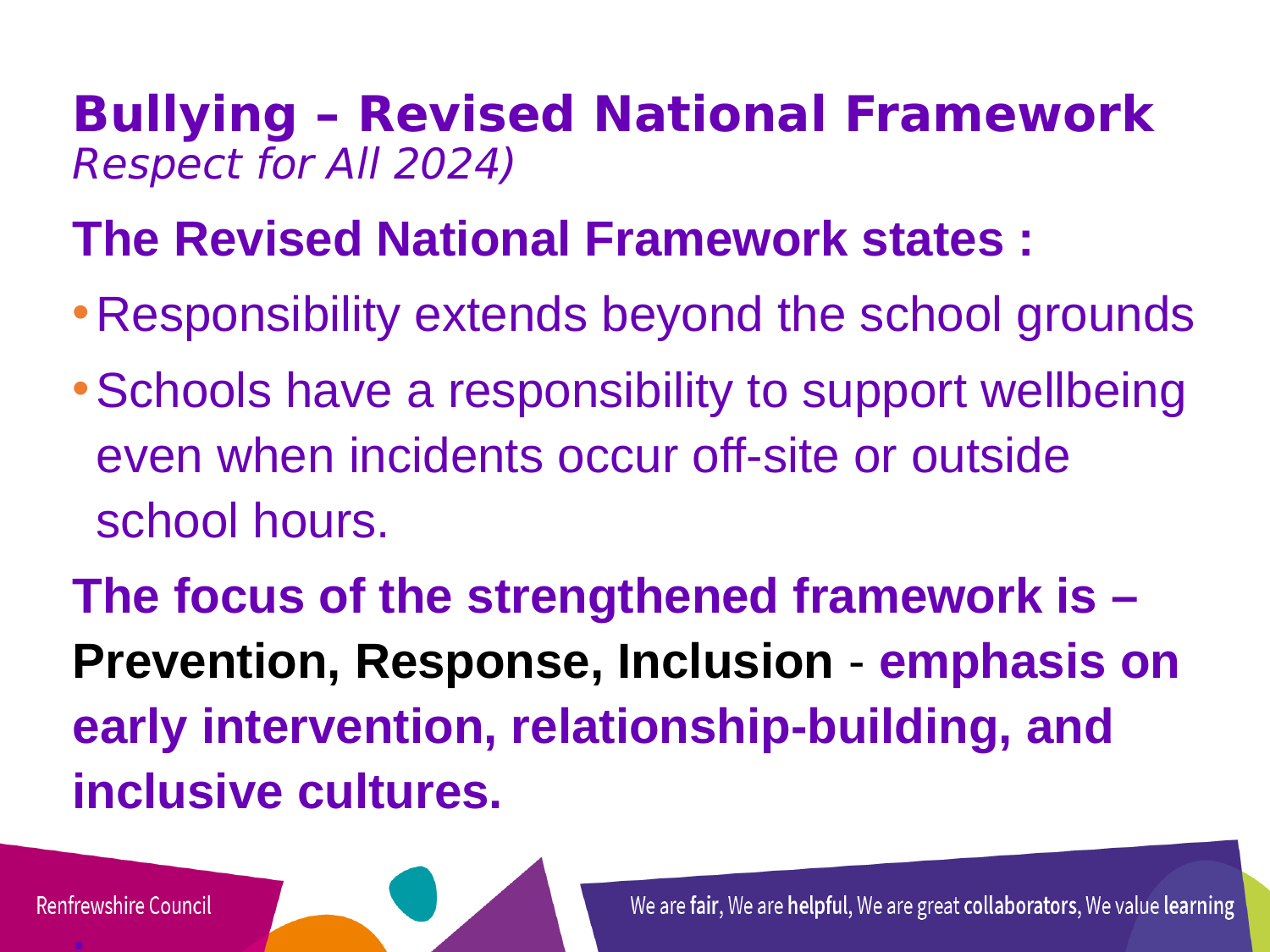

# Bullying – Revised National Framework Respect for All 2024)
The Revised National Framework states :
Responsibility extends beyond the school grounds
Schools have a responsibility to support wellbeing even when incidents occur off‑site or outside school hours.
The focus of the strengthened framework is –
Prevention, Response, Inclusion - emphasis on early intervention, relationship‑building, and inclusive cultures.
.
[gov.scot]